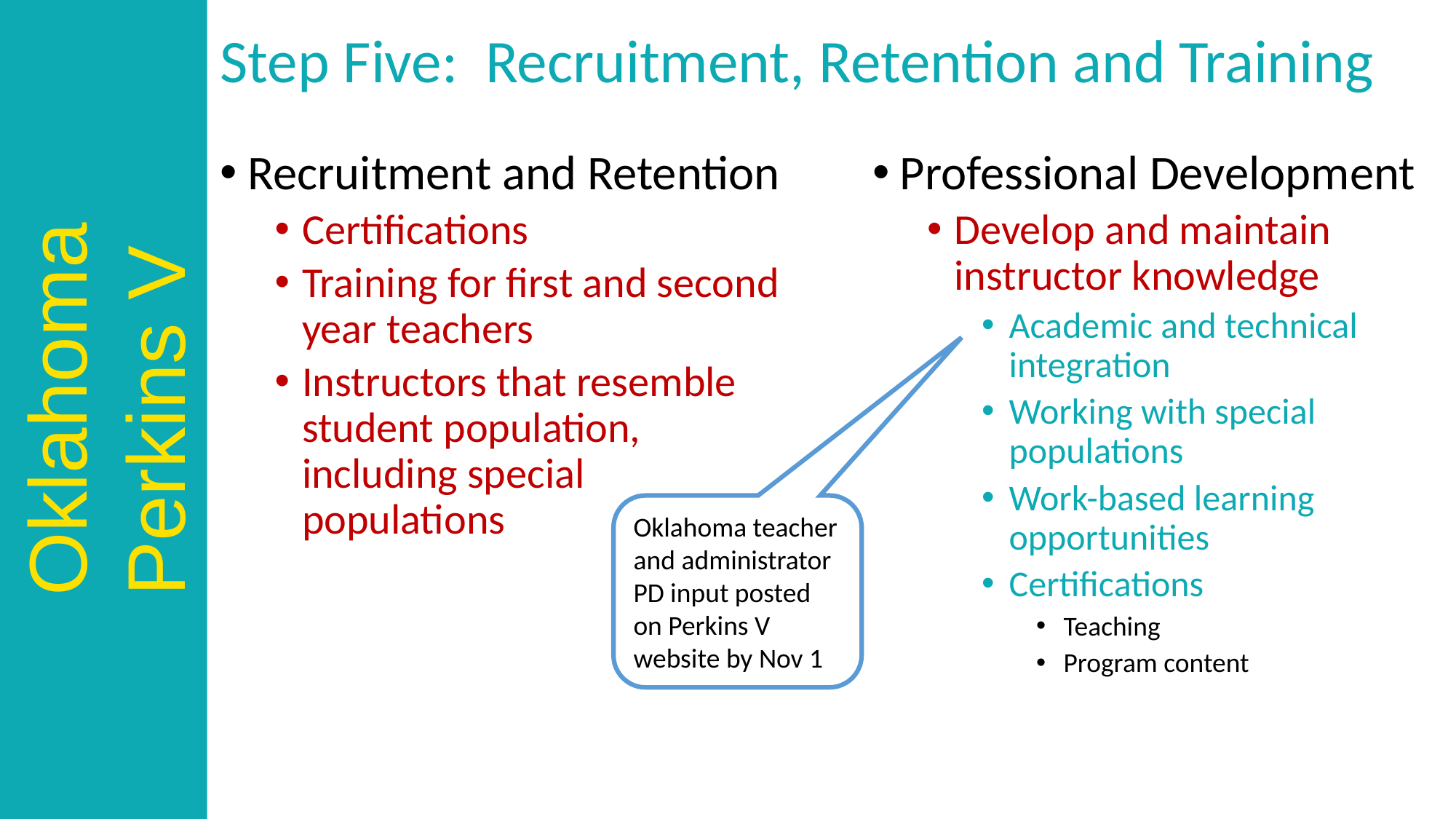

# Step Five:  Recruitment, Retention and Training
Recruitment and Retention
Certifications
Training for first and second year teachers
Instructors that resemble student population, including special populations
Professional Development
Develop and maintain instructor knowledge
Academic and technical integration
Working with special populations
Work-based learning opportunities
Certifications
Teaching
Program content

Oklahoma teacher and administrator PD input posted on Perkins V website by Nov 1